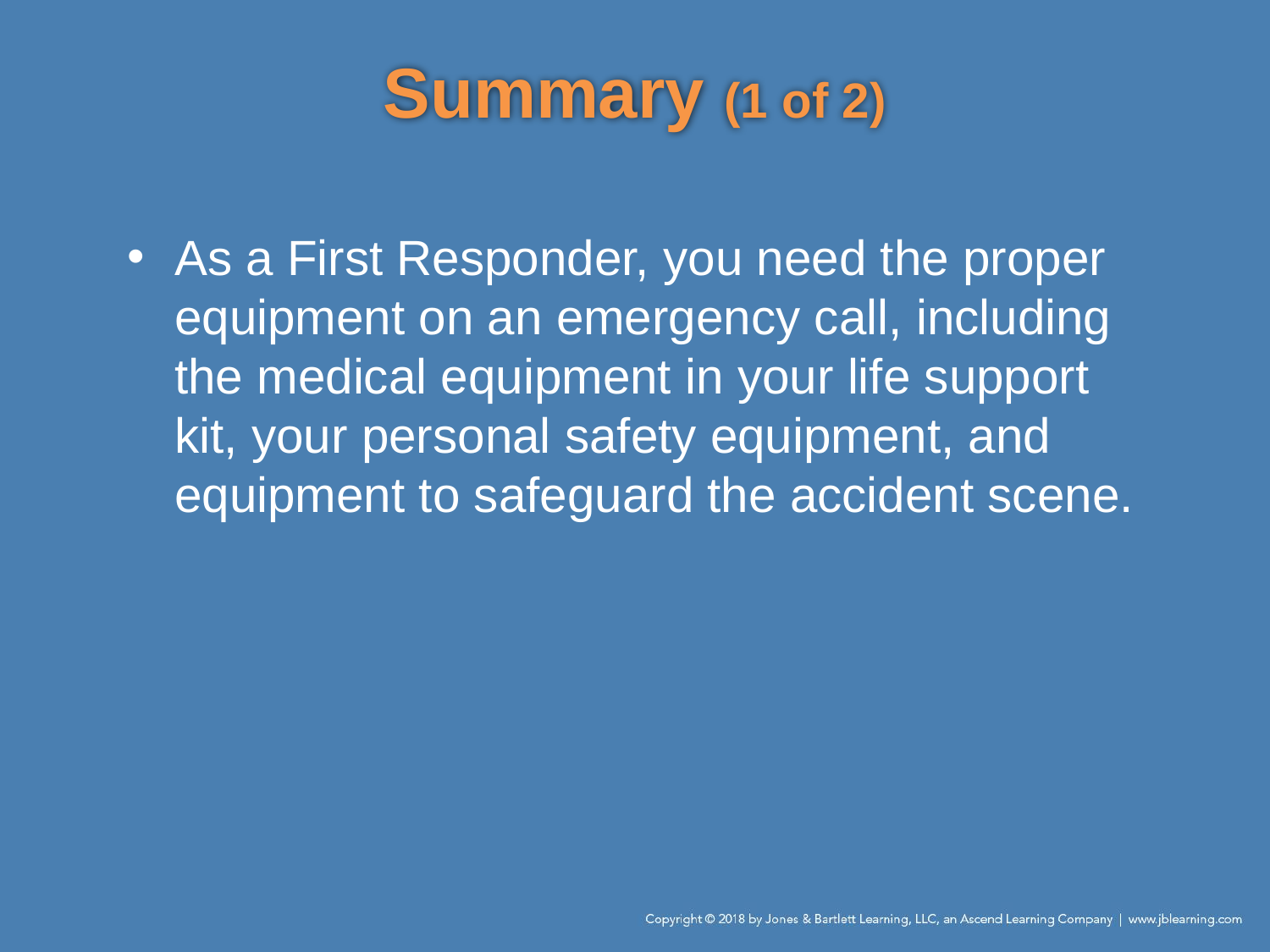

# Summary (1 of 2)
As a First Responder, you need the proper equipment on an emergency call, including the medical equipment in your life support kit, your personal safety equipment, and equipment to safeguard the accident scene.